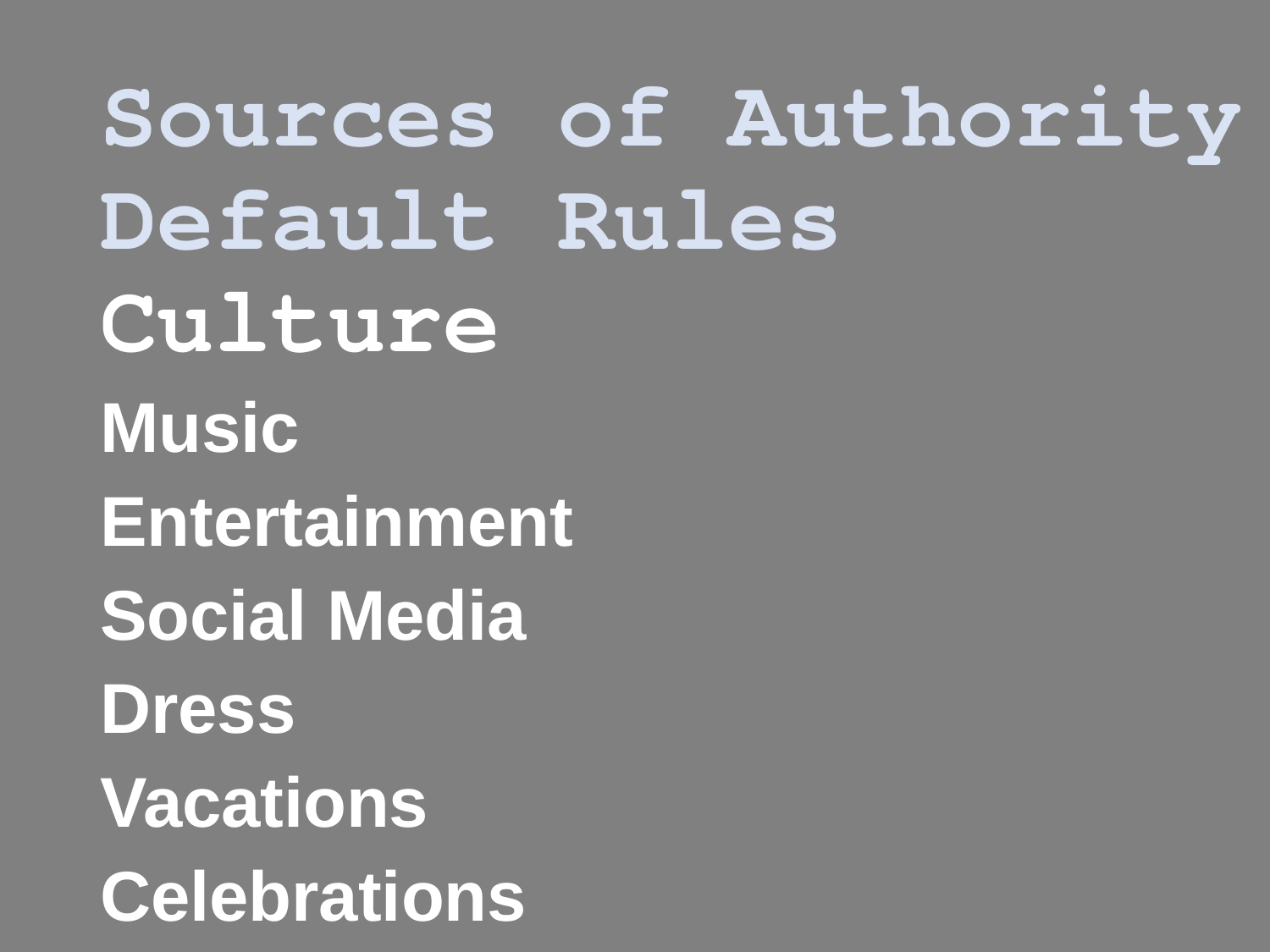

# Sources of Authority Default Rules Culture
Music
Entertainment
Social Media
Dress
Vacations
Celebrations